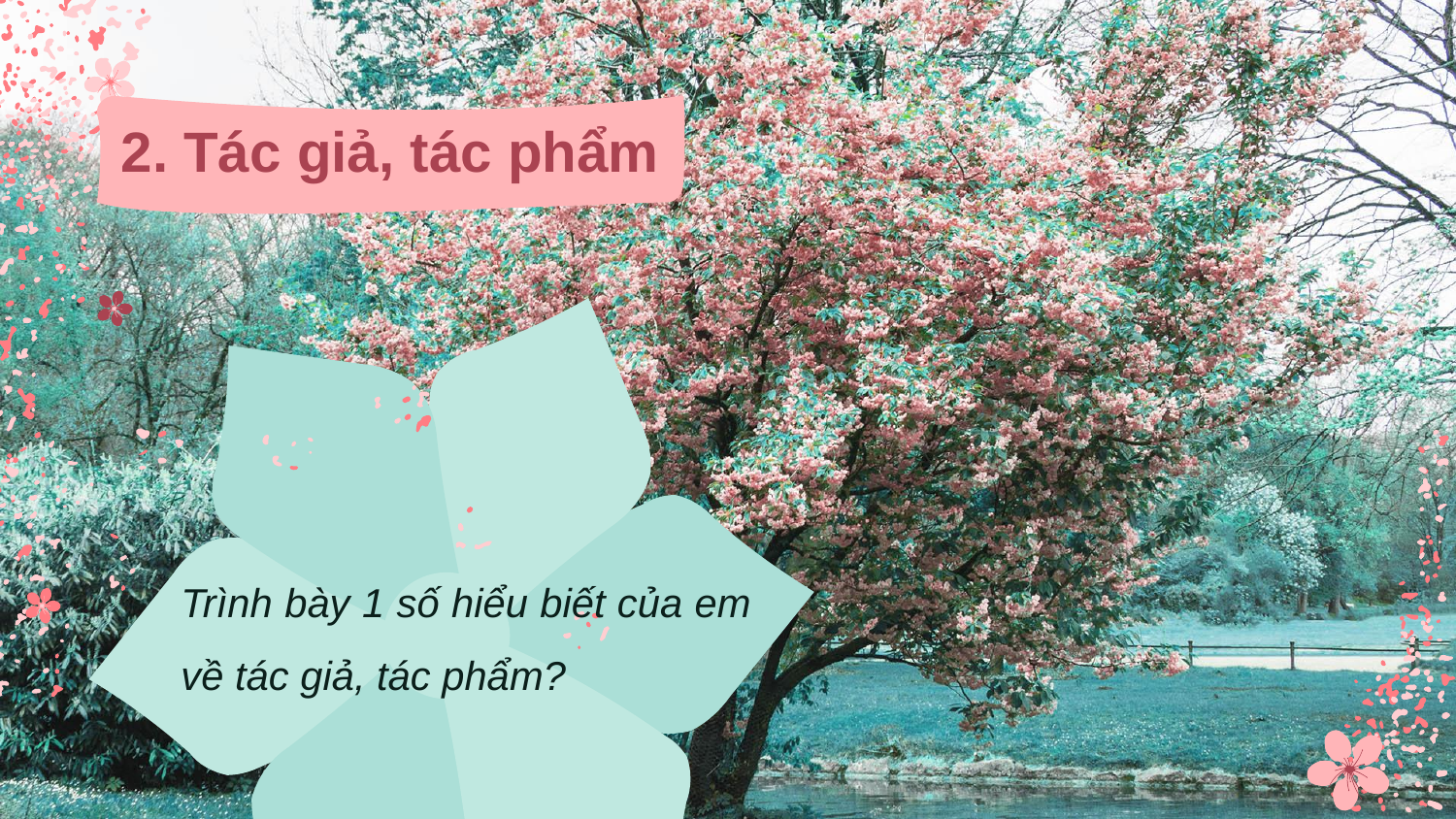

2. Tác giả, tác phẩm

Trình bày 1 số hiểu biết của em về tác giả, tác phẩm?